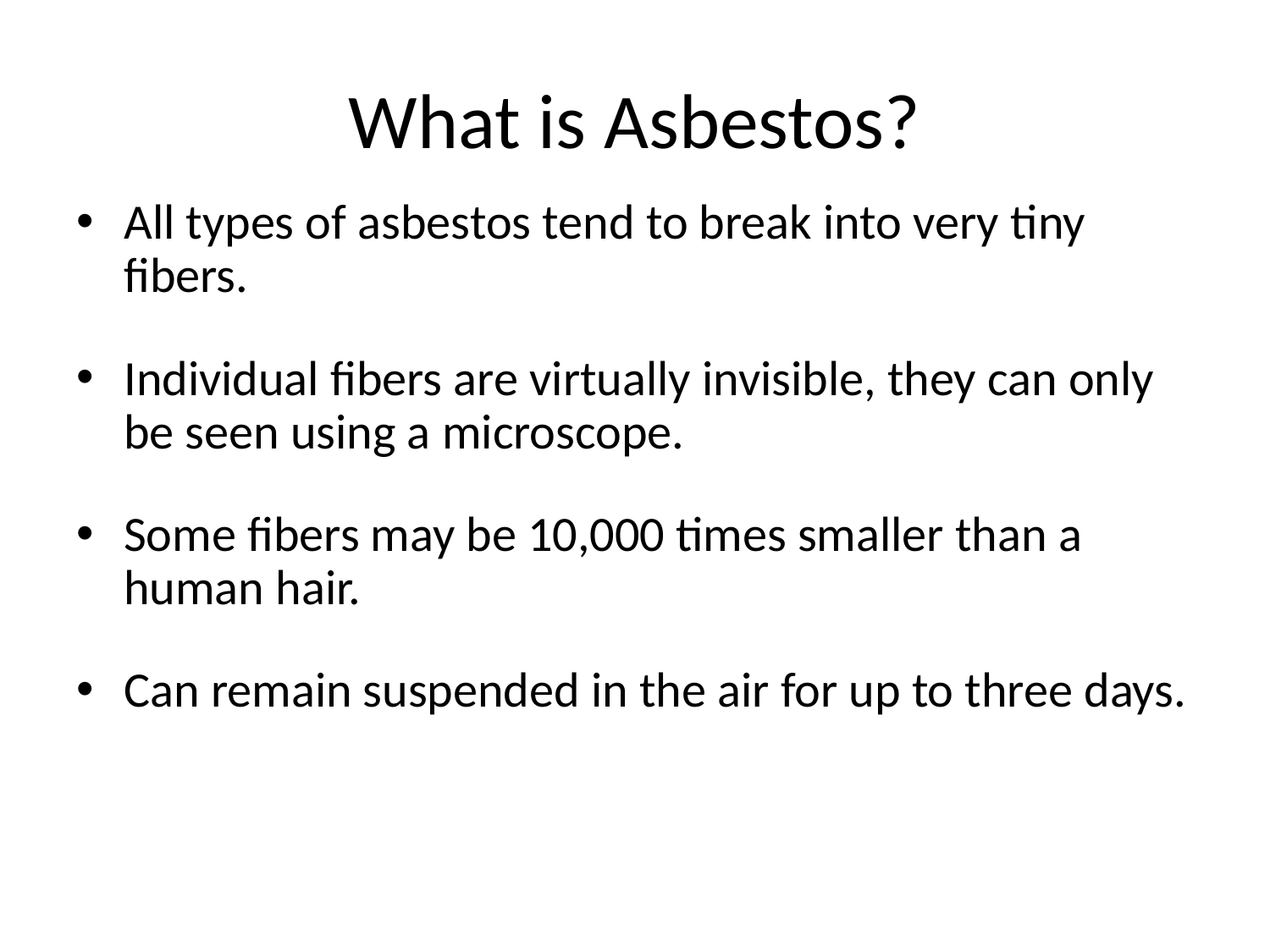

# What is Asbestos?
All types of asbestos tend to break into very tiny fibers.
Individual fibers are virtually invisible, they can only be seen using a microscope.
Some fibers may be 10,000 times smaller than a human hair.
Can remain suspended in the air for up to three days.